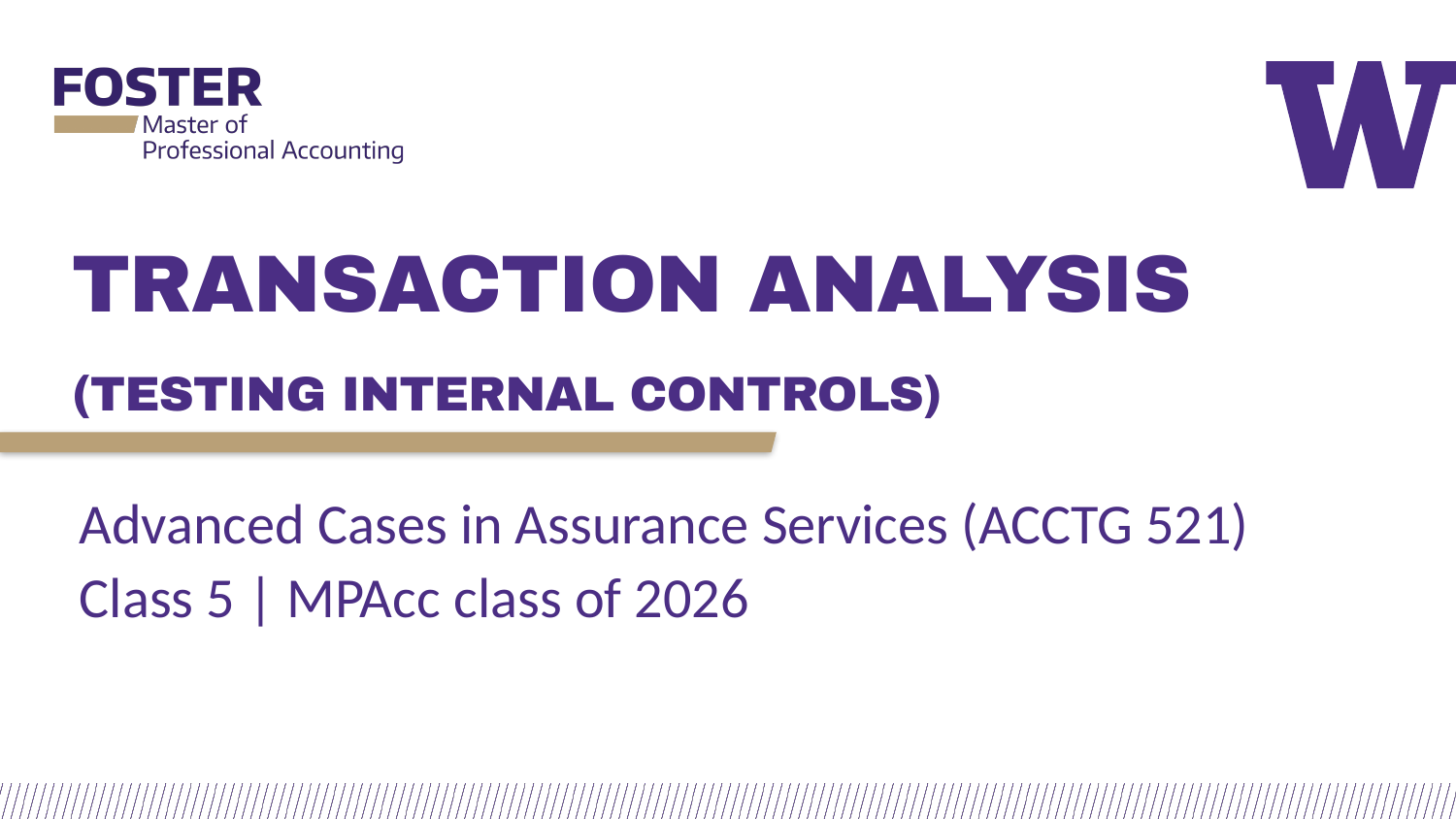

# Transaction Analysis (Testing internal controls)
Advanced Cases in Assurance Services (ACCTG 521)
Class 5 | MPAcc class of 2026